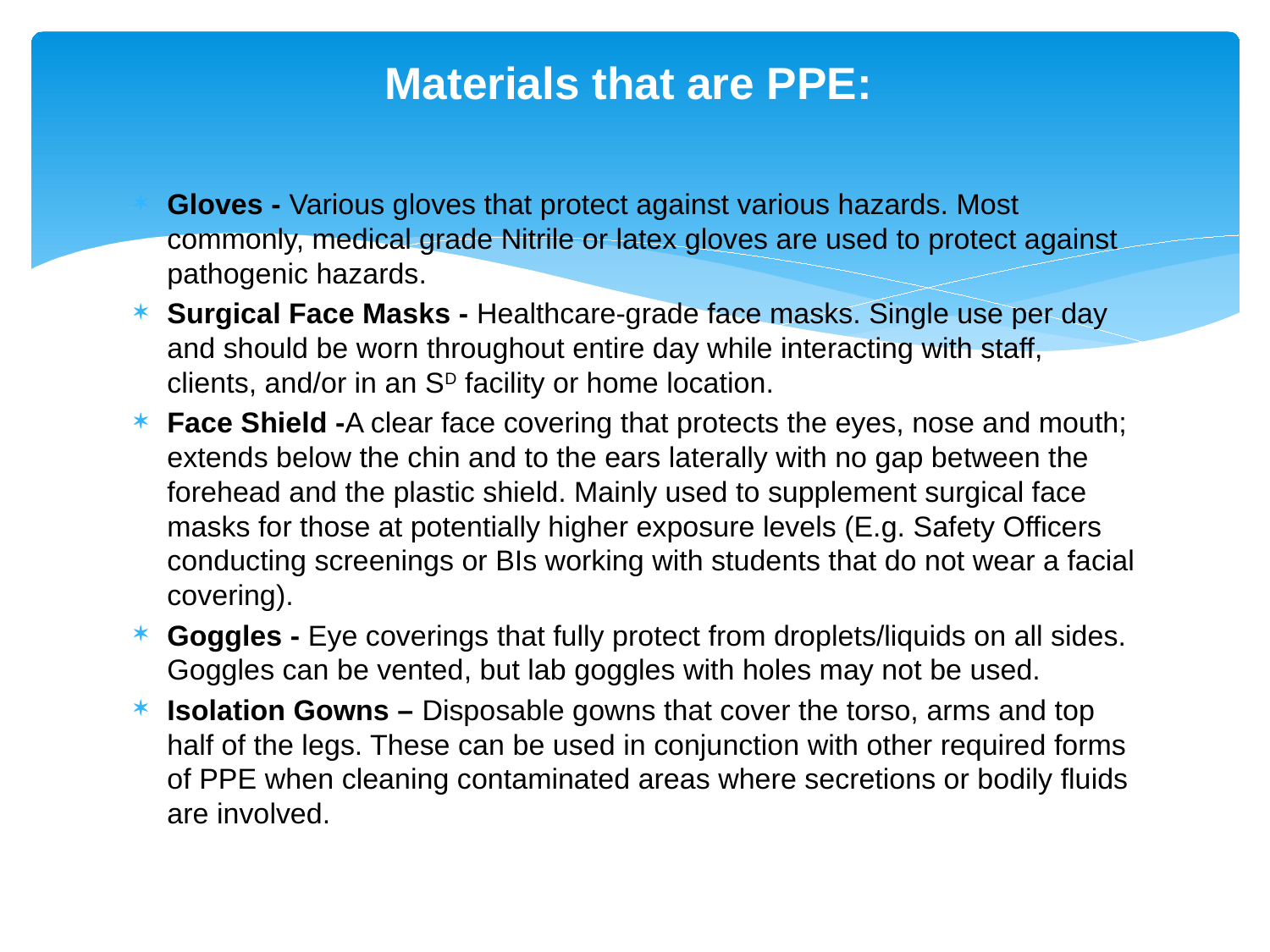

# Materials that are PPE:
Gloves - Various gloves that protect against various hazards. Most commonly, medical grade Nitrile or latex gloves are used to protect against pathogenic hazards.
Surgical Face Masks - Healthcare-grade face masks. Single use per day and should be worn throughout entire day while interacting with staff, clients, and/or in an SD facility or home location.
Face Shield -A clear face covering that protects the eyes, nose and mouth; extends below the chin and to the ears laterally with no gap between the forehead and the plastic shield. Mainly used to supplement surgical face masks for those at potentially higher exposure levels (E.g. Safety Officers conducting screenings or BIs working with students that do not wear a facial covering).
Goggles - Eye coverings that fully protect from droplets/liquids on all sides. Goggles can be vented, but lab goggles with holes may not be used.
Isolation Gowns – Disposable gowns that cover the torso, arms and top half of the legs. These can be used in conjunction with other required forms of PPE when cleaning contaminated areas where secretions or bodily fluids are involved.